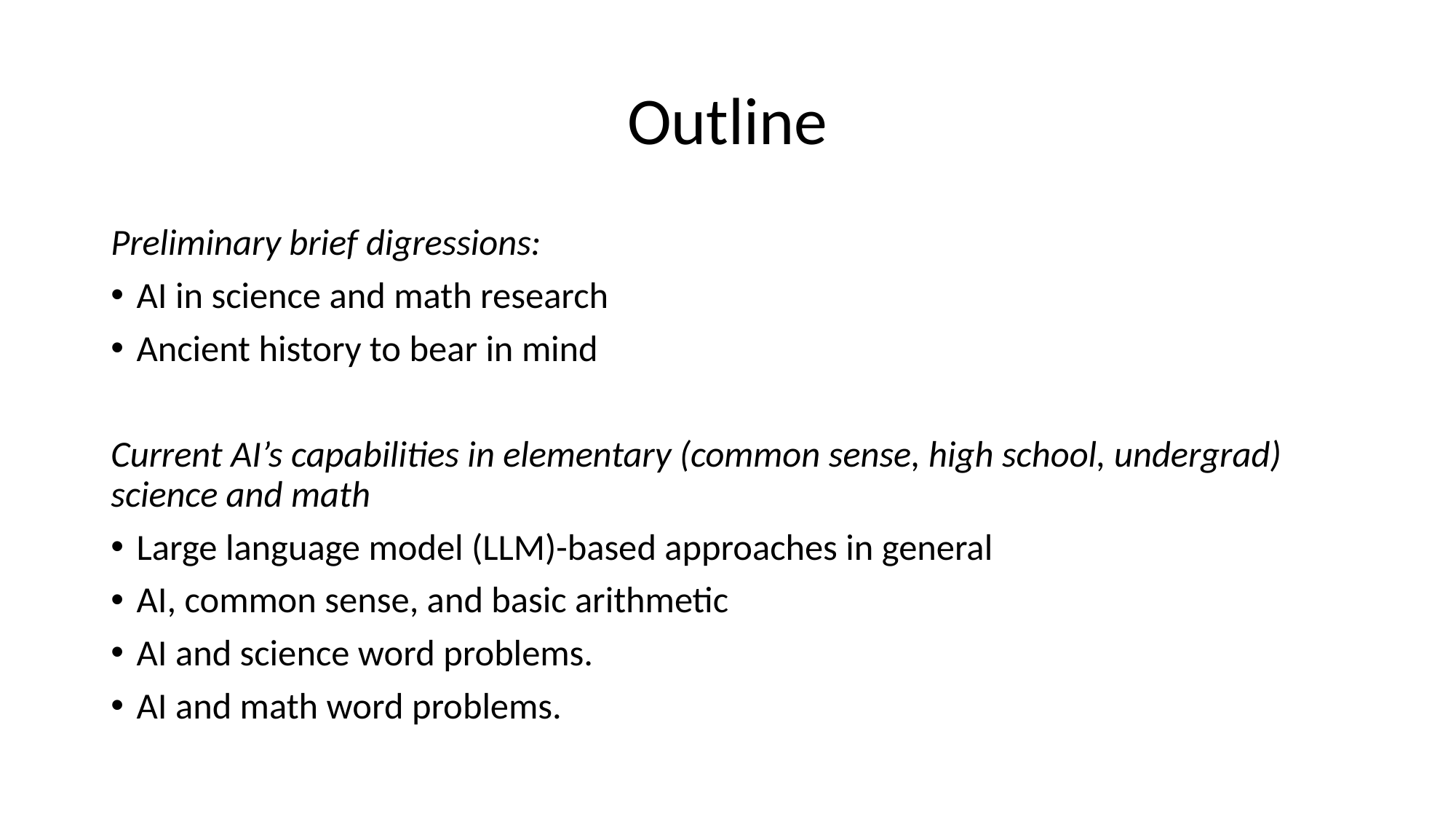

# Outline
Preliminary brief digressions:
AI in science and math research
Ancient history to bear in mind

Current AI’s capabilities in elementary (common sense, high school, undergrad) science and math
Large language model (LLM)-based approaches in general
AI, common sense, and basic arithmetic
AI and science word problems.
AI and math word problems.